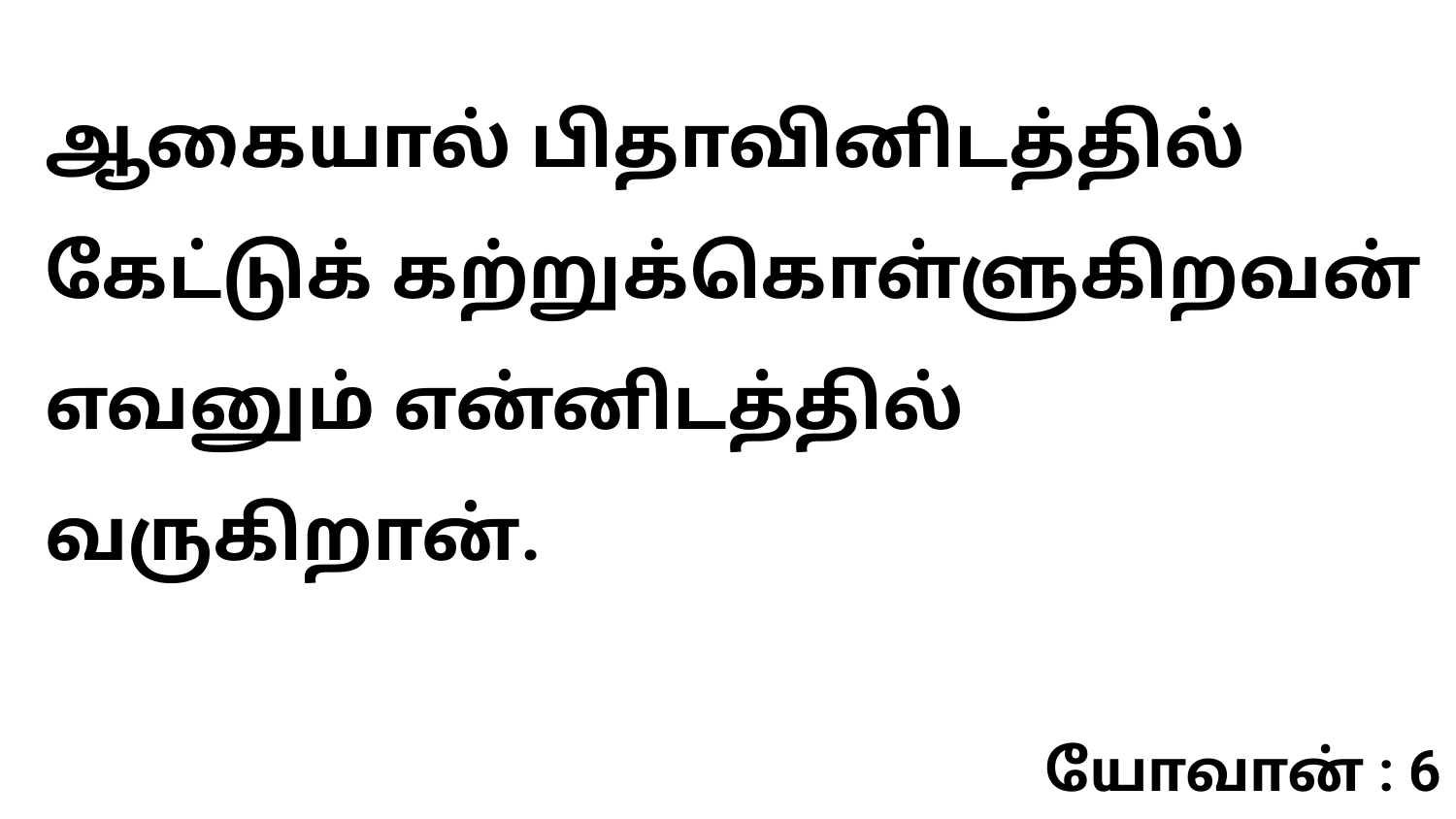

ஆகையால் பிதாவினிடத்தில் கேட்டுக் கற்றுக்கொள்ளுகிறவன் எவனும் என்னிடத்தில் வருகிறான்.
யோவான் : 6